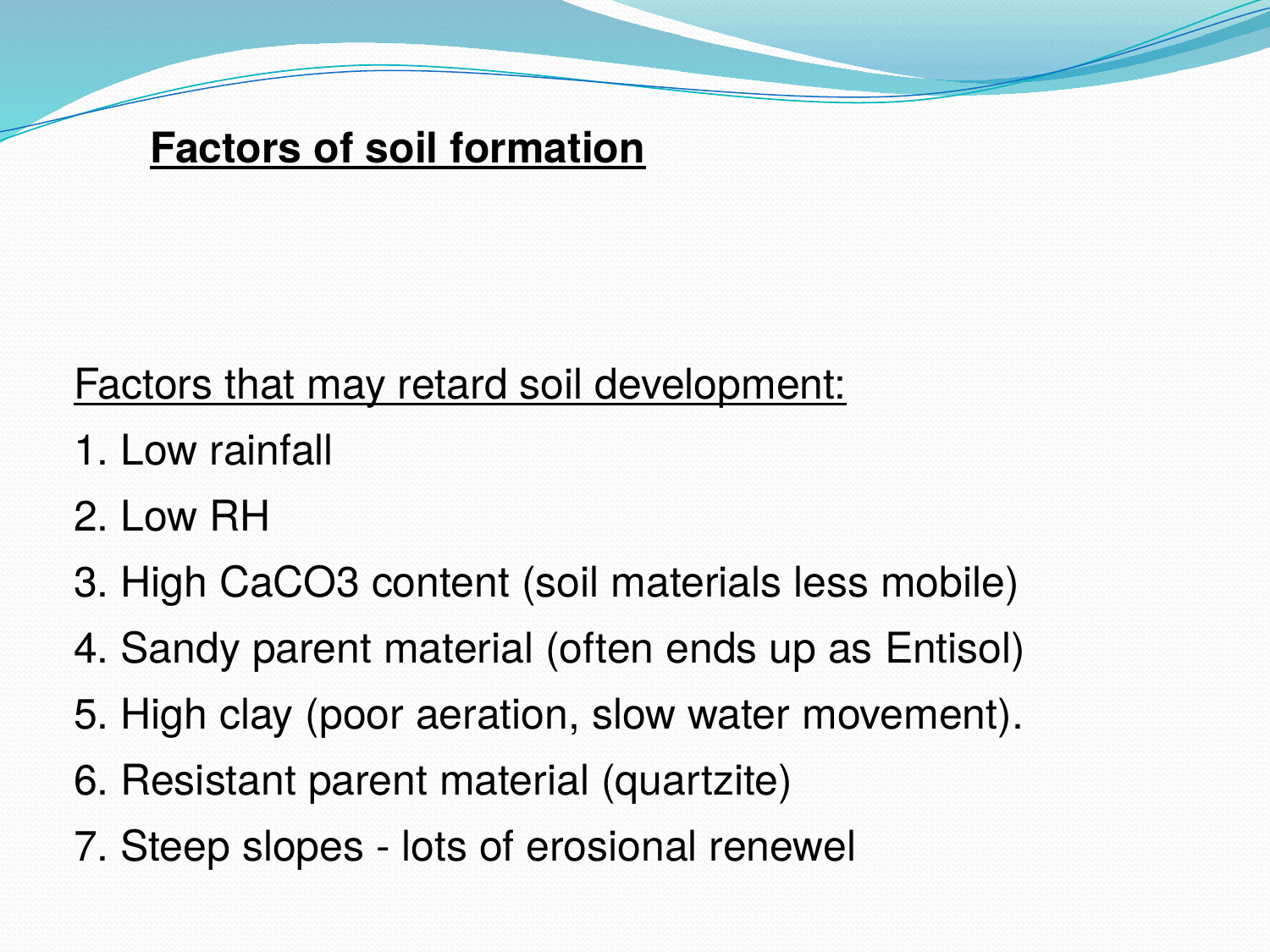

Factors of soil formation

Factors that may retard soil development:
1. Low rainfall
2. Low RH
3. High CaCO3 content (soil materials less mobile)
4. Sandy parent material (often ends up as Entisol)
5. High clay (poor aeration, slow water movement).
6. Resistant parent material (quartzite)
7. Steep slopes - lots of erosional renewel